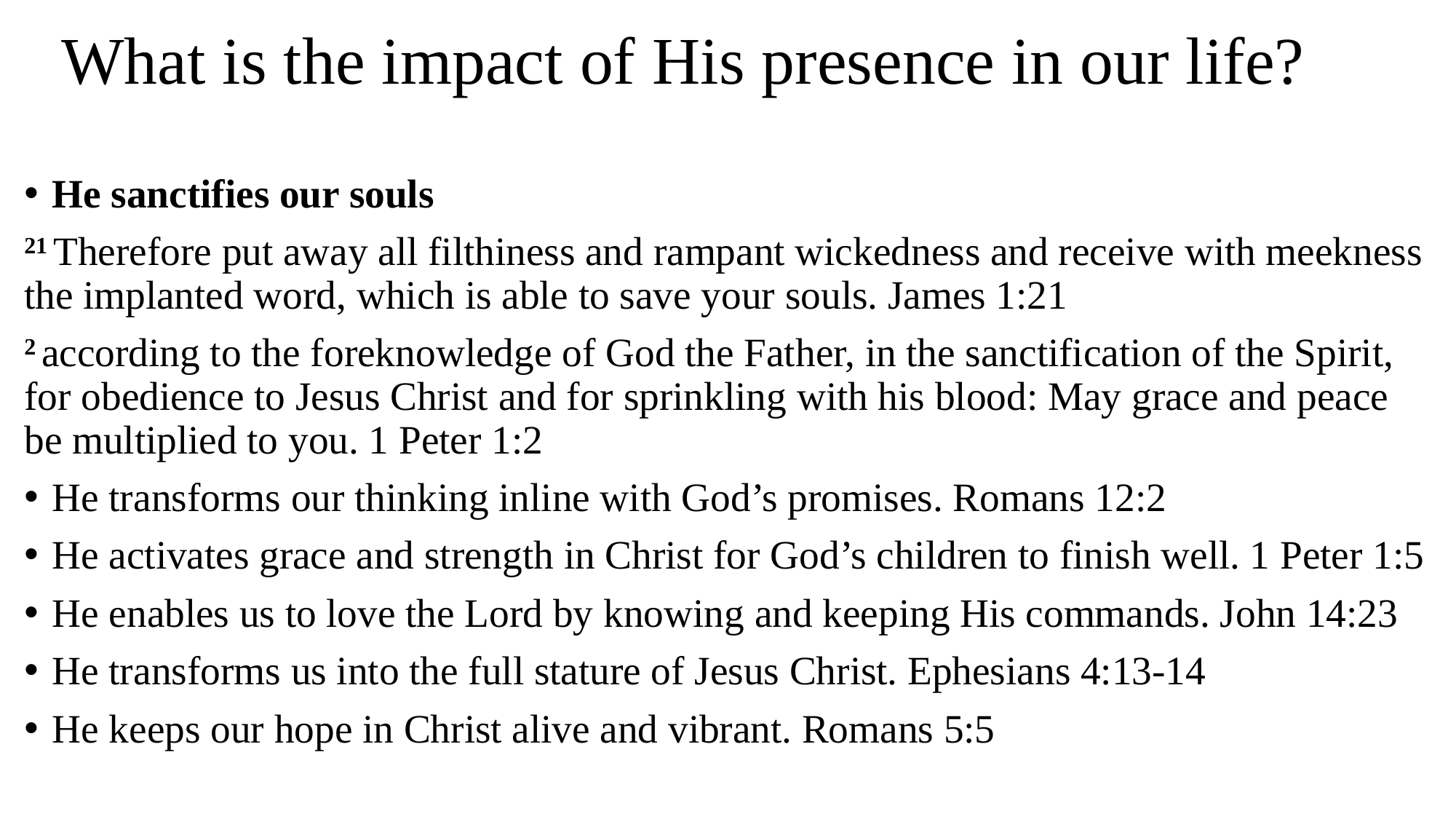

# What is the impact of His presence in our life?
He sanctifies our souls
21 Therefore put away all filthiness and rampant wickedness and receive with meekness the implanted word, which is able to save your souls. James 1:21
2 according to the foreknowledge of God the Father, in the sanctification of the Spirit, for obedience to Jesus Christ and for sprinkling with his blood: May grace and peace be multiplied to you. 1 Peter 1:2
He transforms our thinking inline with God’s promises. Romans 12:2
He activates grace and strength in Christ for God’s children to finish well. 1 Peter 1:5
He enables us to love the Lord by knowing and keeping His commands. John 14:23
He transforms us into the full stature of Jesus Christ. Ephesians 4:13-14
He keeps our hope in Christ alive and vibrant. Romans 5:5